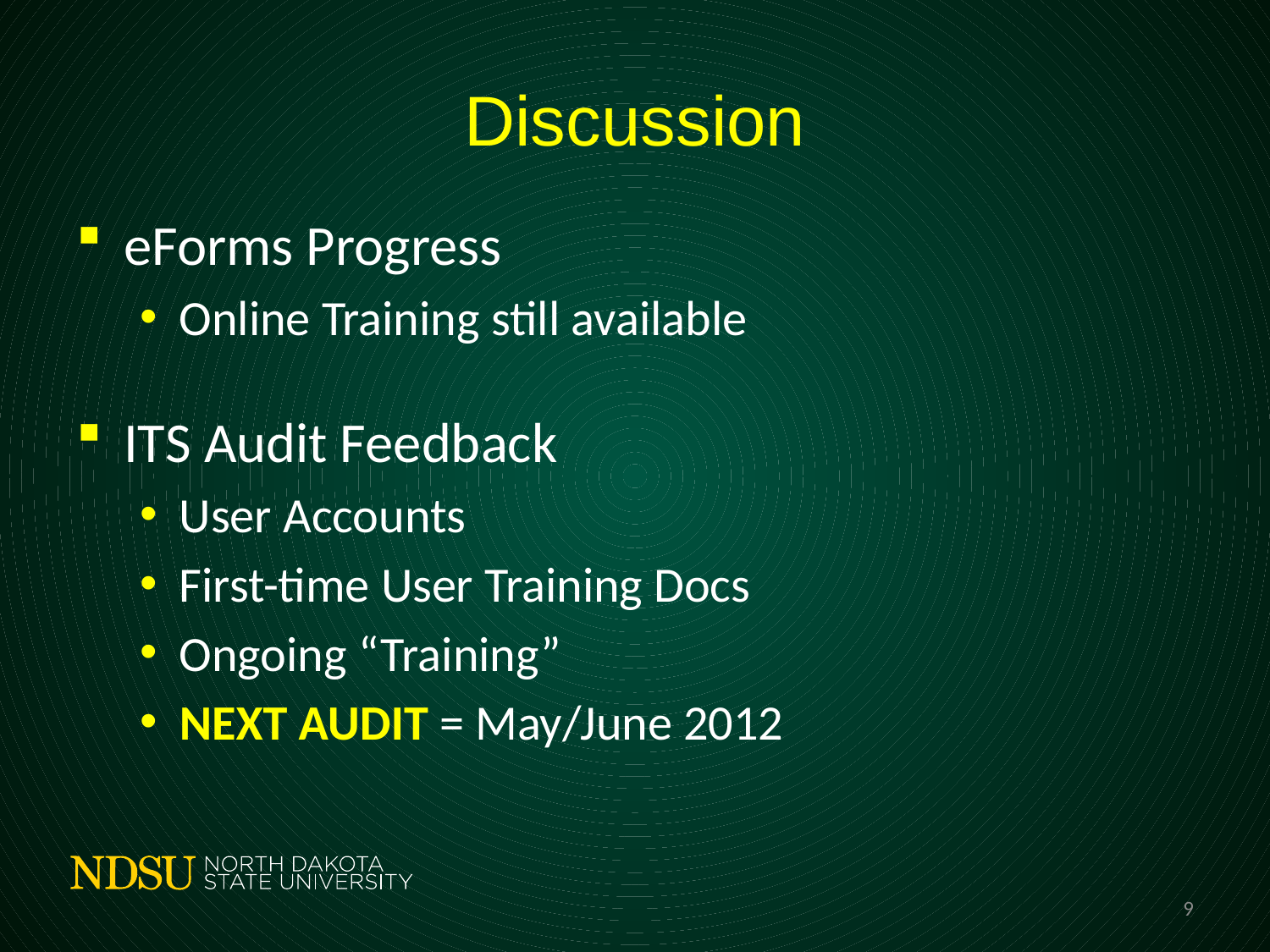

# Discussion
eForms Progress
Online Training still available

ITS Audit Feedback
User Accounts
First-time User Training Docs
Ongoing “Training”
NEXT AUDIT = May/June 2012
9